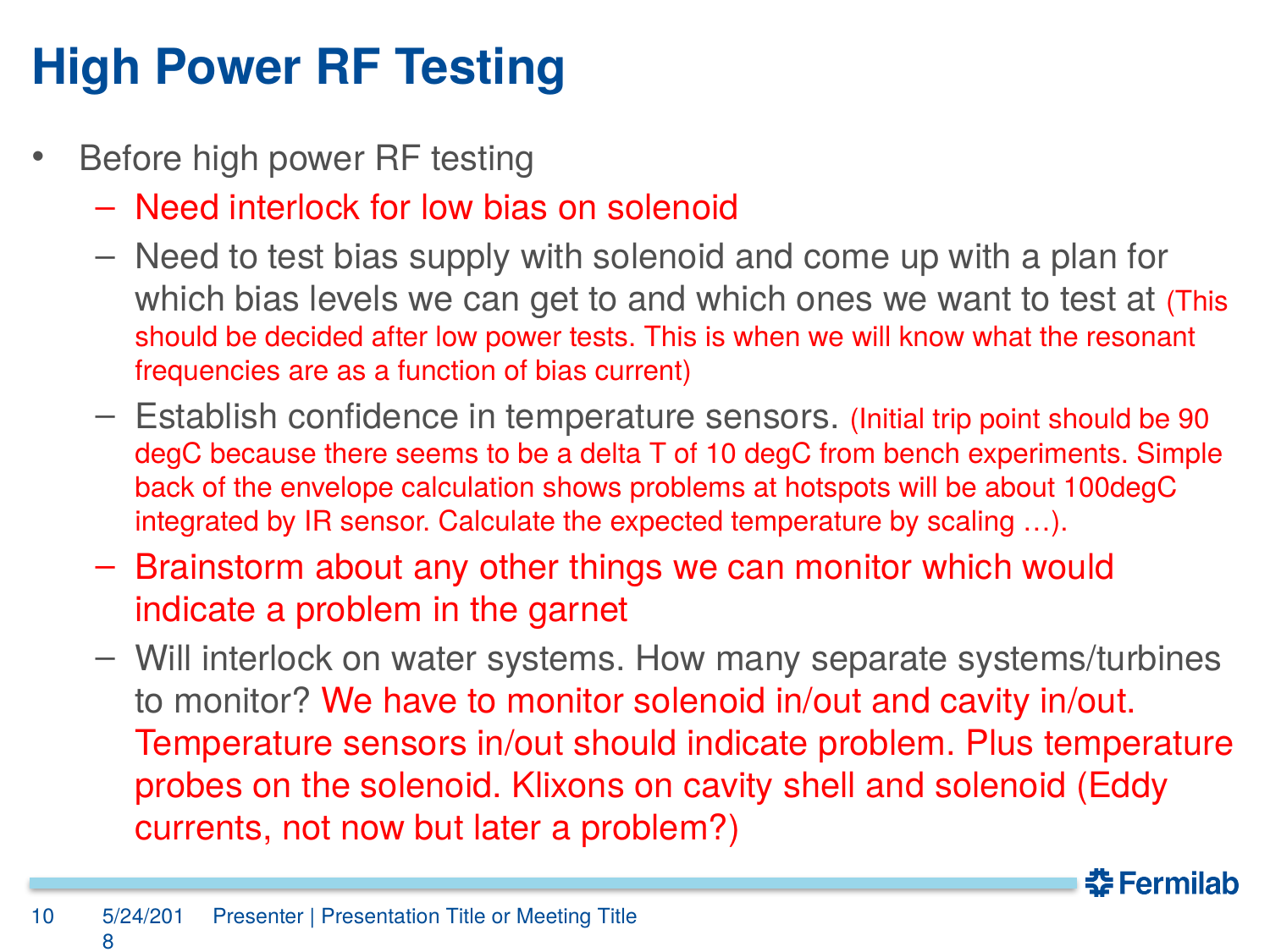

# High Power RF Testing
Before high power RF testing
Need interlock for low bias on solenoid
Need to test bias supply with solenoid and come up with a plan for which bias levels we can get to and which ones we want to test at (This should be decided after low power tests. This is when we will know what the resonant frequencies are as a function of bias current)
Establish confidence in temperature sensors. (Initial trip point should be 90 degC because there seems to be a delta T of 10 degC from bench experiments. Simple back of the envelope calculation shows problems at hotspots will be about 100degC integrated by IR sensor. Calculate the expected temperature by scaling …).
Brainstorm about any other things we can monitor which would indicate a problem in the garnet
Will interlock on water systems. How many separate systems/turbines to monitor? We have to monitor solenoid in/out and cavity in/out. Temperature sensors in/out should indicate problem. Plus temperature probes on the solenoid. Klixons on cavity shell and solenoid (Eddy currents, not now but later a problem?)

10
5/24/2018
Presenter | Presentation Title or Meeting Title